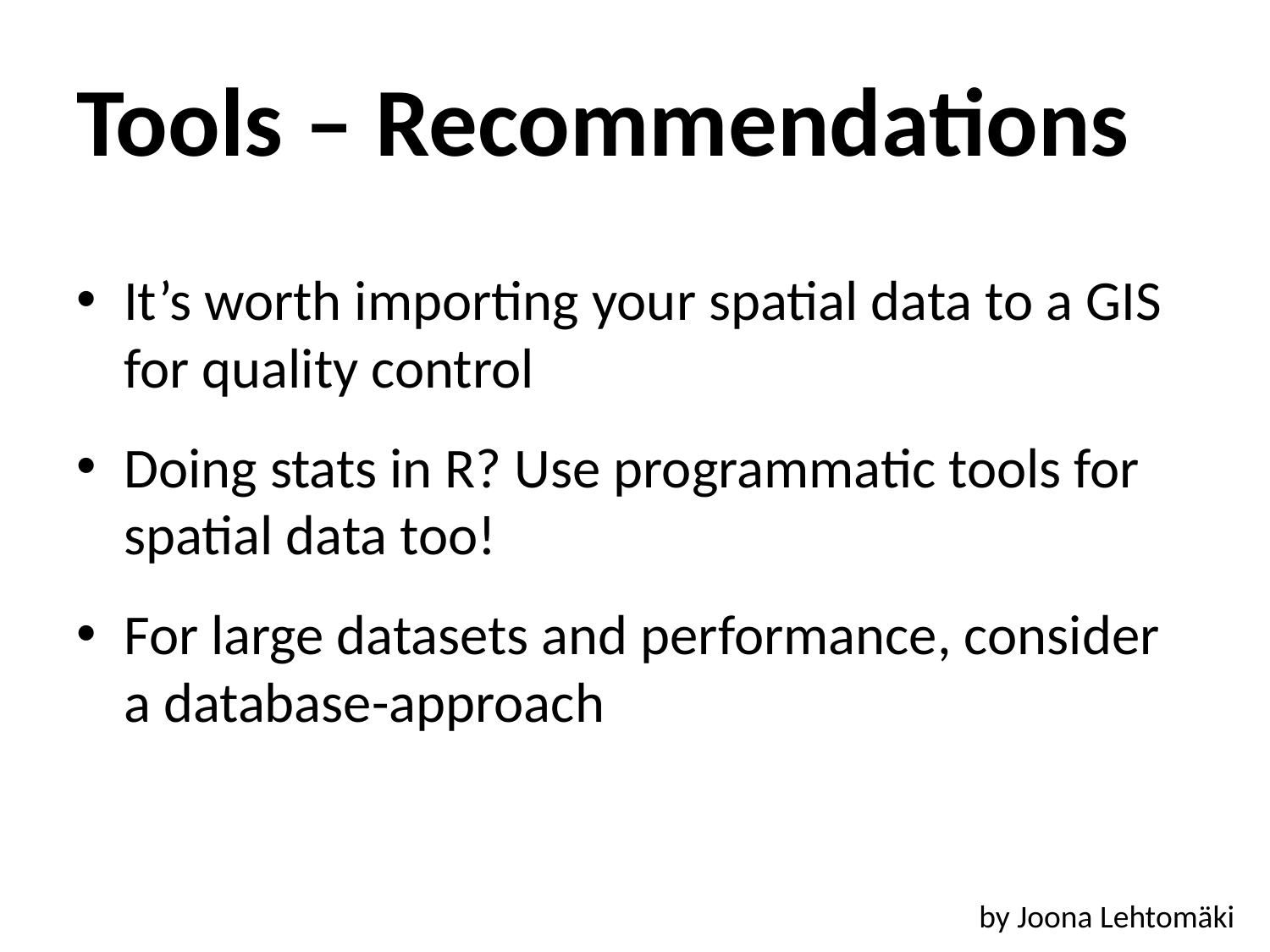

# Tools – Recommendations
It’s worth importing your spatial data to a GIS for quality control
Doing stats in R? Use programmatic tools for spatial data too!
For large datasets and performance, consider a database-approach
by Joona Lehtomäki